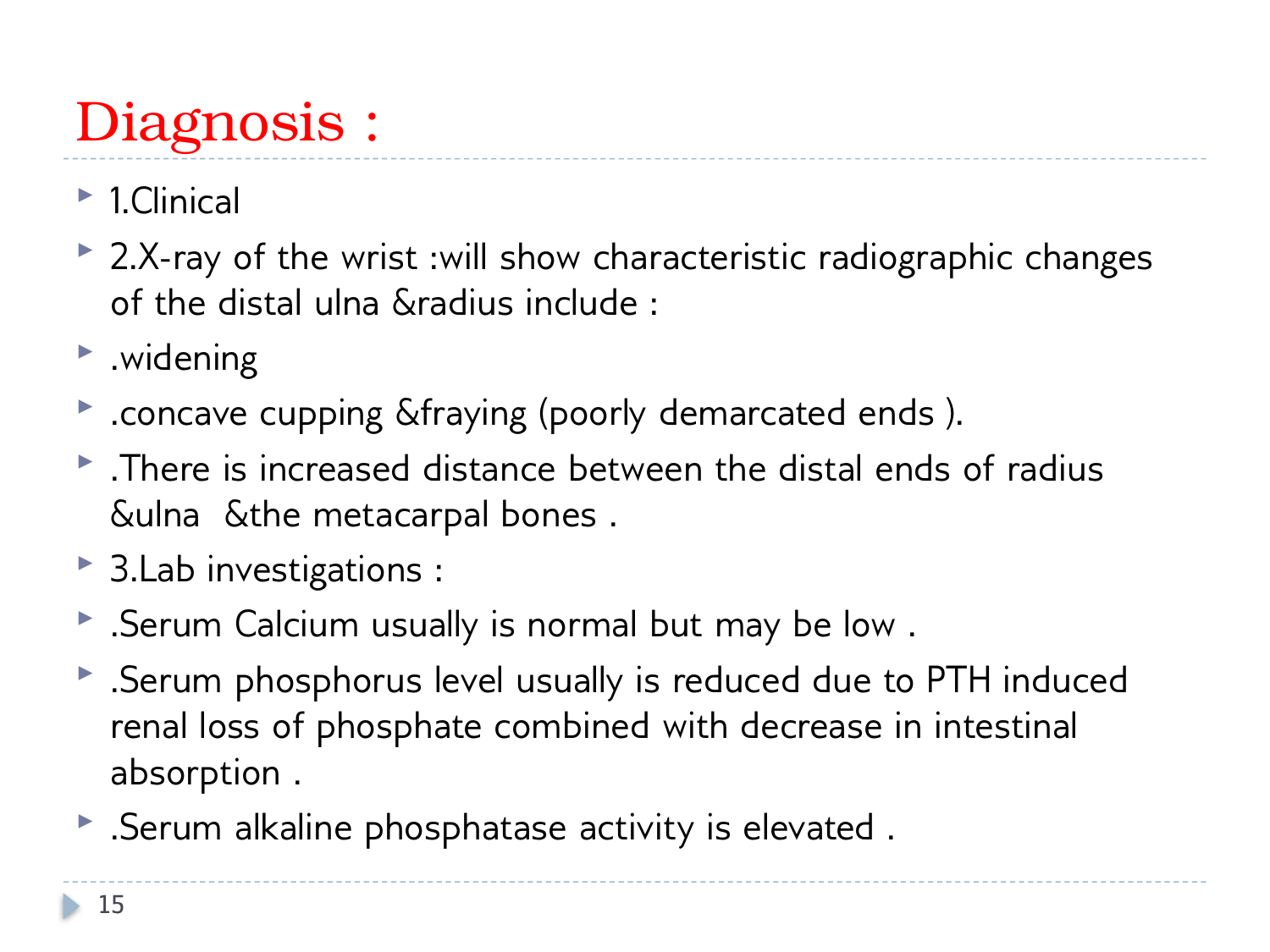

# Diagnosis :
1.Clinical
2.X-ray of the wrist :will show characteristic radiographic changes of the distal ulna &radius include :
.widening
.concave cupping &fraying (poorly demarcated ends ).
.There is increased distance between the distal ends of radius  &ulna  &the metacarpal bones .
3.Lab investigations :
.Serum Calcium usually is normal but may be low .
.Serum phosphorus level usually is reduced due to PTH induced renal loss of phosphate combined with decrease in intestinal absorption .
.Serum alkaline phosphatase activity is elevated .
15